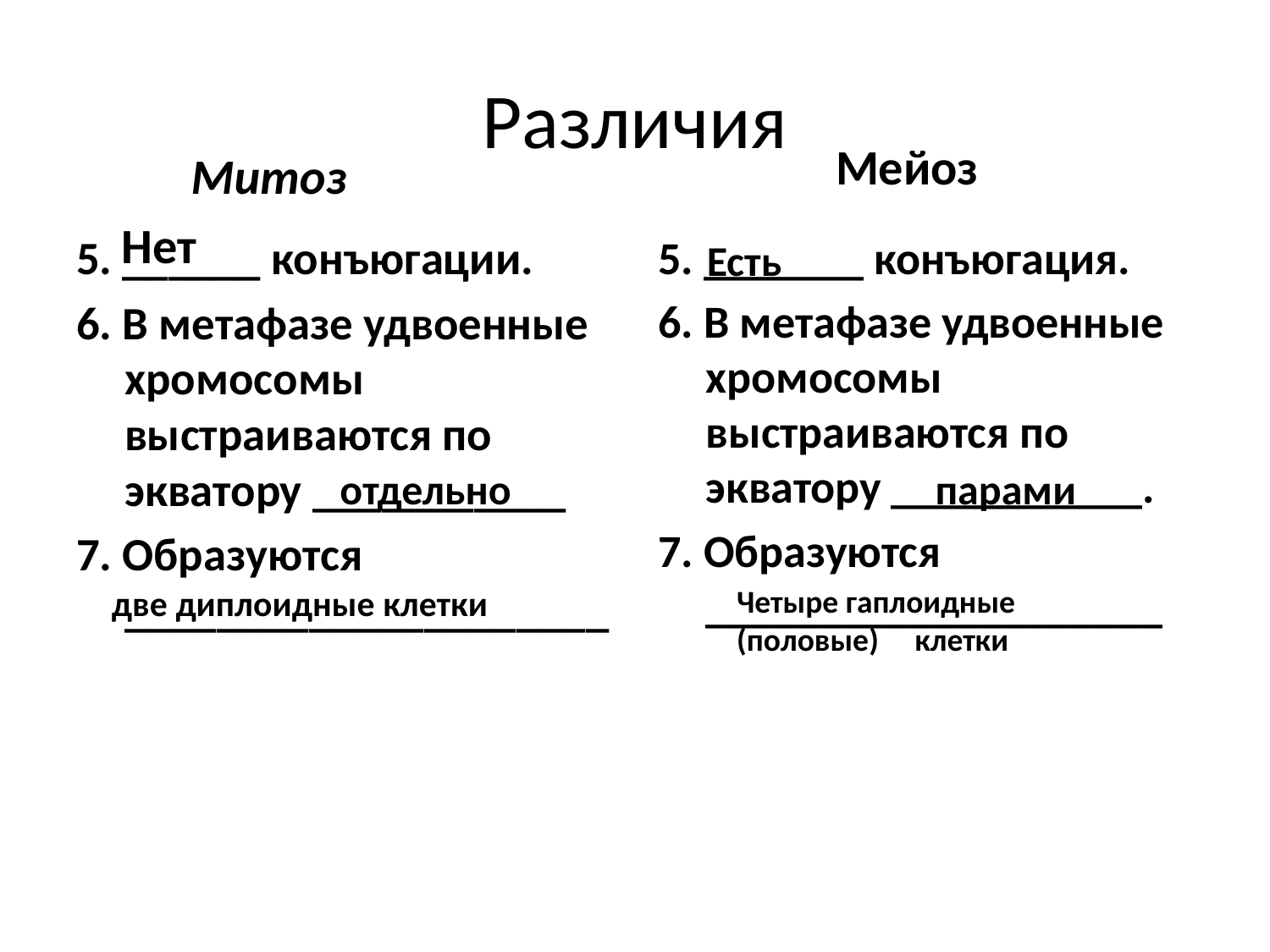

# Различия
Мейоз
Митоз
Нет
5. ______ конъюгации.
6. В метафазе удвоенные хромосомы выстраиваются по экватору ___________
7. Образуются _____________________

5. _______ конъюгация.
6. В метафазе удвоенные хромосомы выстраиваются по экватору ___________.
7. Образуются ____________________
Есть
отдельно
парами
две диплоидные клетки
Четыре гаплоидные
(половые)     клетки